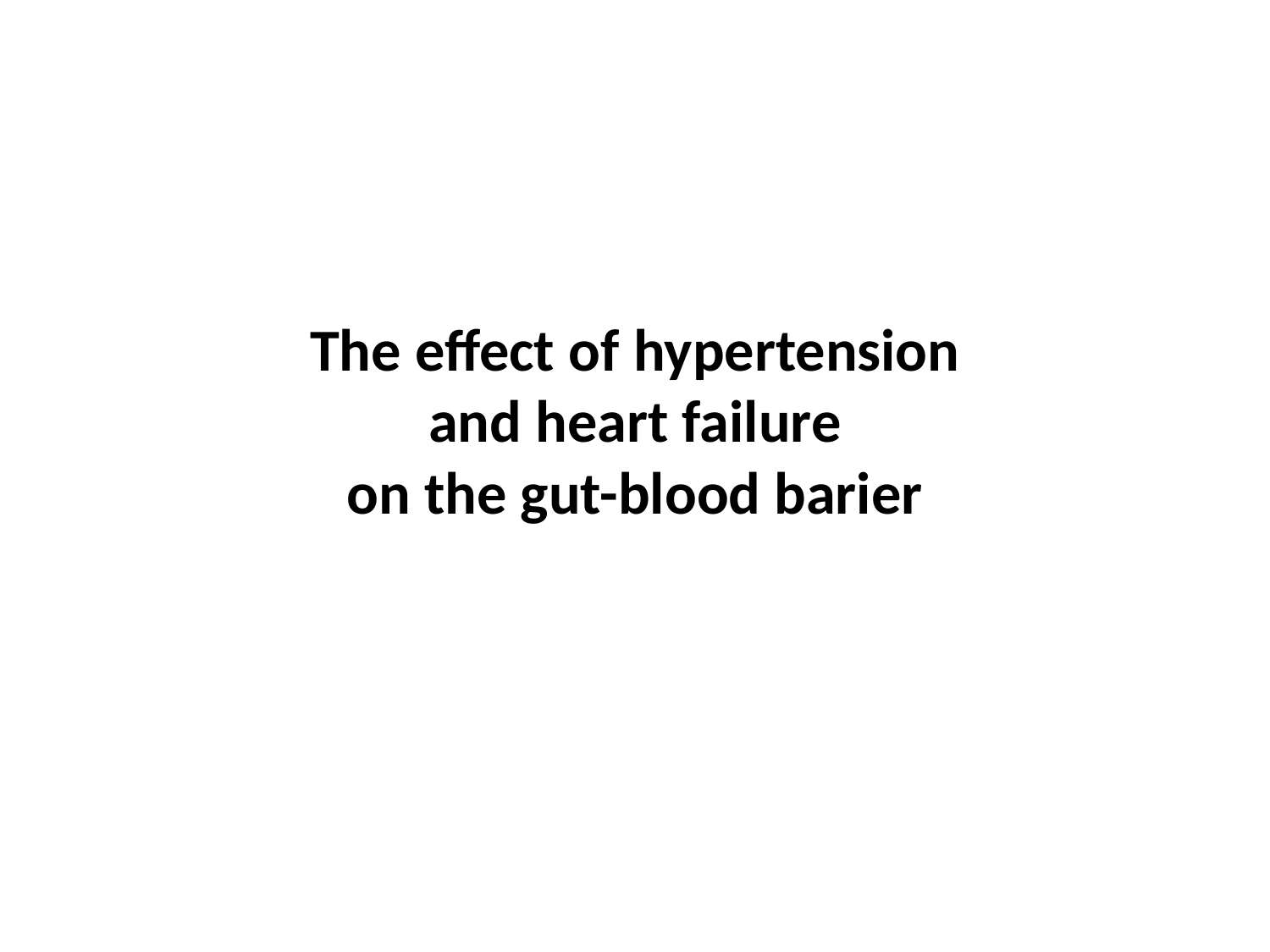

# The effect of hypertension and heart failure on the gut-blood barier